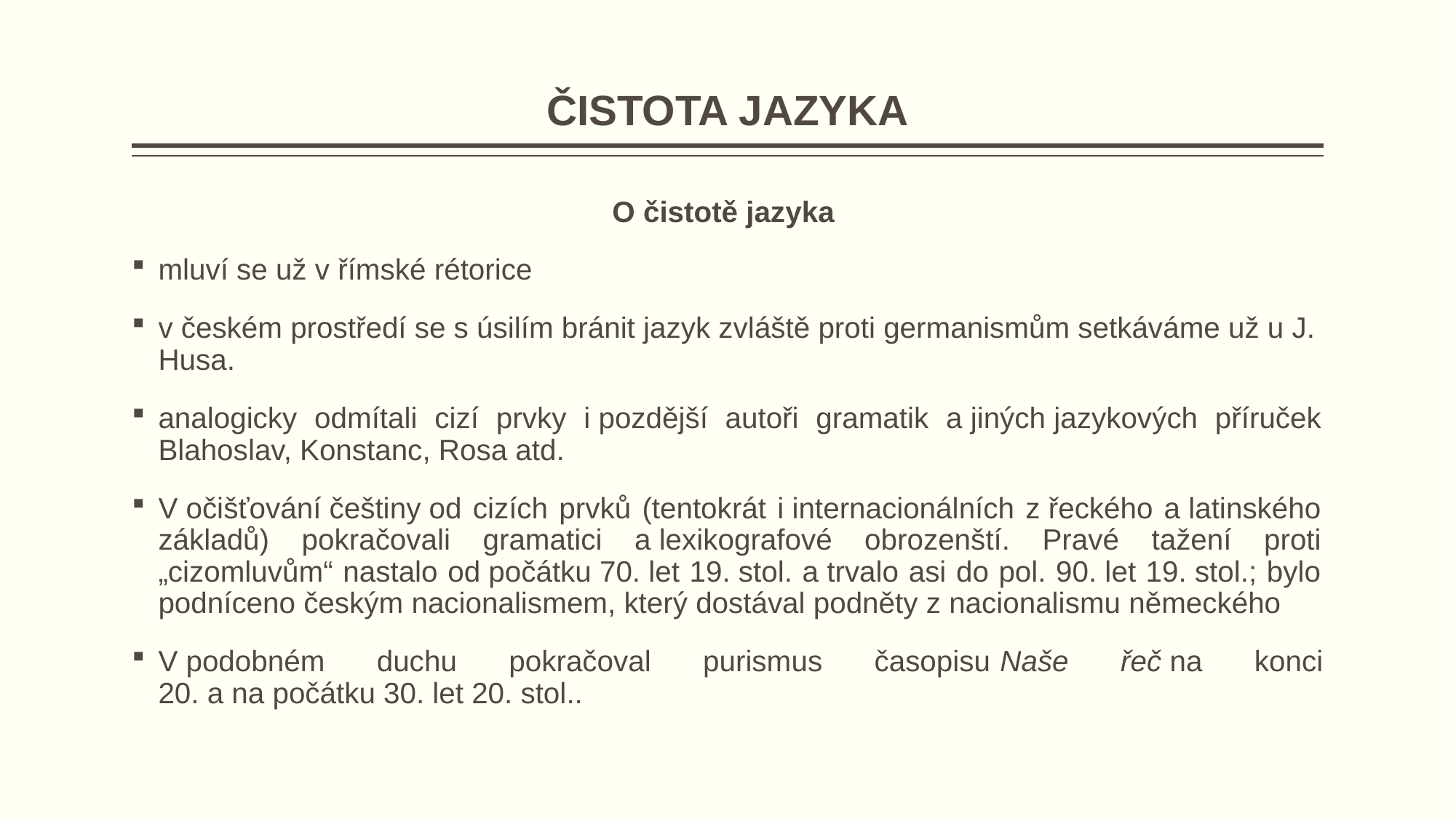

# ČISTOTA JAZYKA
O čistotě jazyka
mluví se už v římské rétorice
v českém prostředí se s úsilím bránit jazyk zvláště proti germanismům setkáváme už u J. Husa.
analogicky odmítali cizí prvky i pozdější autoři gramatik a jiných jazykových příruček Blahoslav, Konstanc, Rosa atd.
V očišťování češtiny od cizích prvků (tentokrát i internacionálních z řeckého a latinského základů) pokračovali gramatici a lexikografové obrozenští. Pravé tažení proti „cizomluvům“ nastalo od počátku 70. let 19. stol. a trvalo asi do pol. 90. let 19. stol.; bylo podníceno českým nacionalismem, který dostával podněty z nacionalismu německého
V podobném duchu pokračoval purismus časopisu Naše řeč na konci 20. a na počátku 30. let 20. stol..